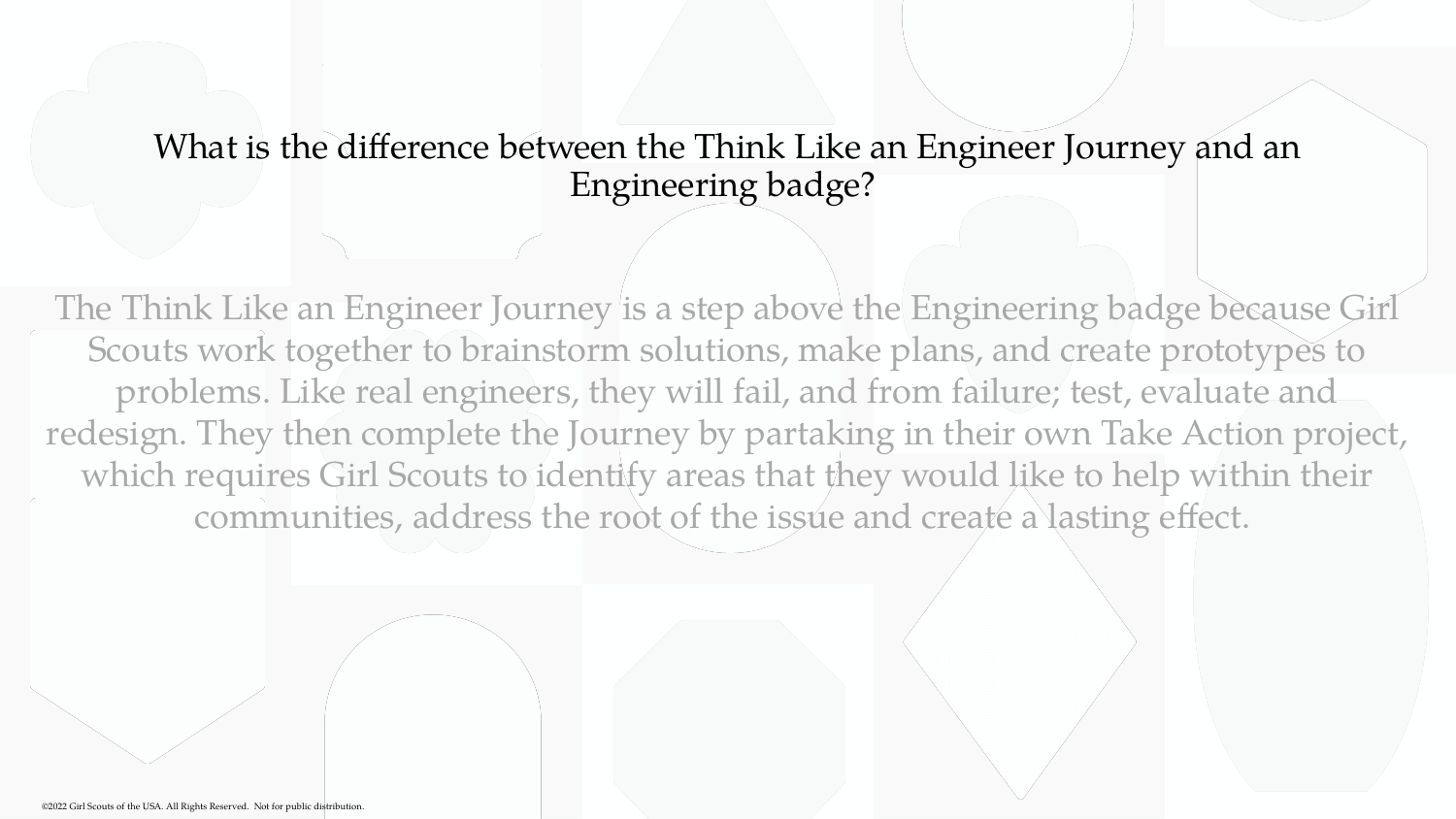

What is the difference between the Think Like an Engineer Journey and an Engineering badge?
The Think Like an Engineer Journey is a step above the Engineering badge because Girl Scouts work together to brainstorm solutions, make plans, and create prototypes to problems. Like real engineers, they will fail, and from failure; test, evaluate and redesign. They then complete the Journey by partaking in their own Take Action project, which requires Girl Scouts to identify areas that they would like to help within their communities, address the root of the issue and create a lasting effect.
©2022 Girl Scouts of the USA. All Rights Reserved.  Not for public distribution.